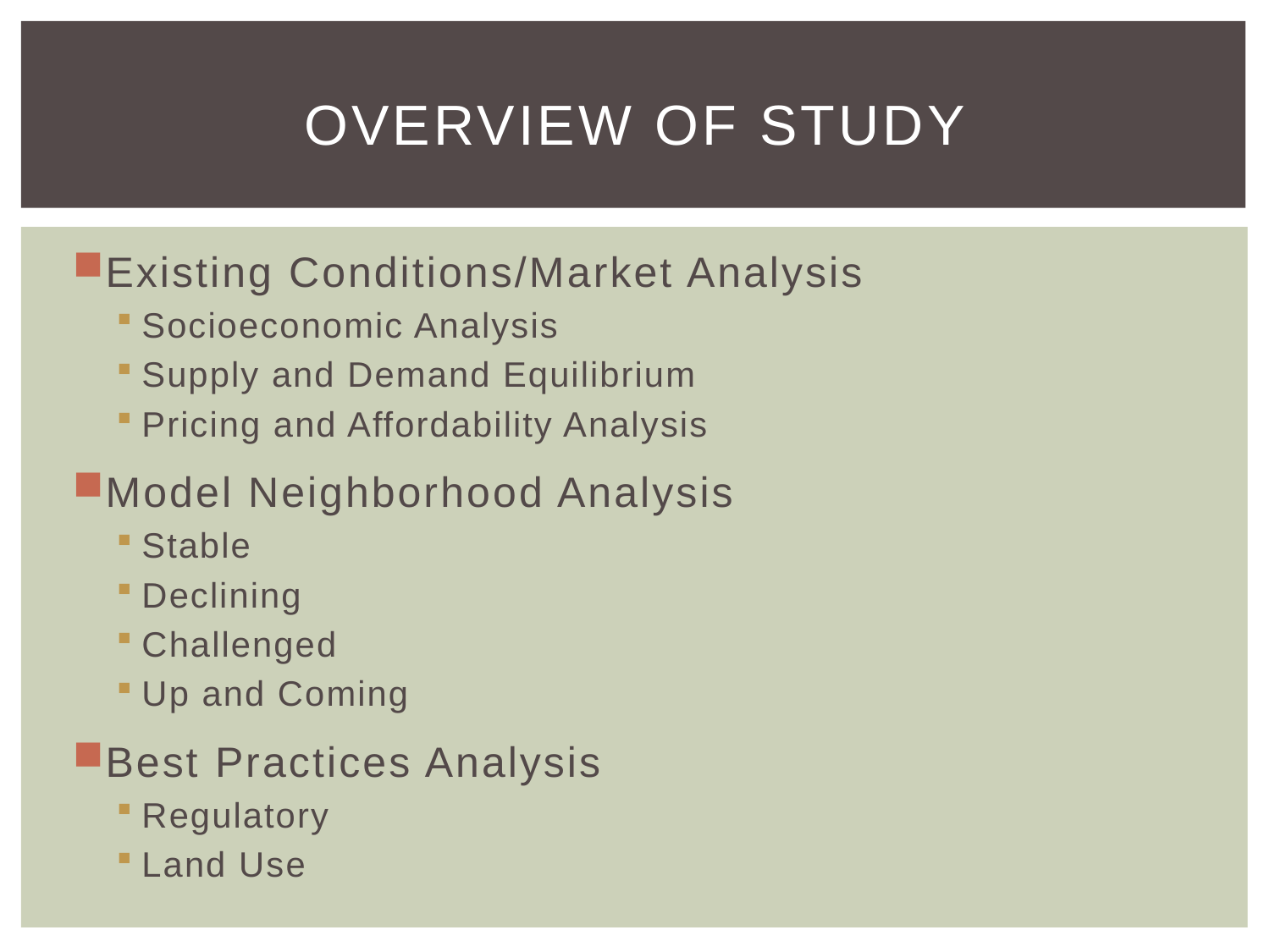

# OVERVIEW OF STUDY
Existing Conditions/Market Analysis
Socioeconomic Analysis
Supply and Demand Equilibrium
Pricing and Affordability Analysis
Model Neighborhood Analysis
Stable
Declining
Challenged
Up and Coming
Best Practices Analysis
Regulatory
Land Use